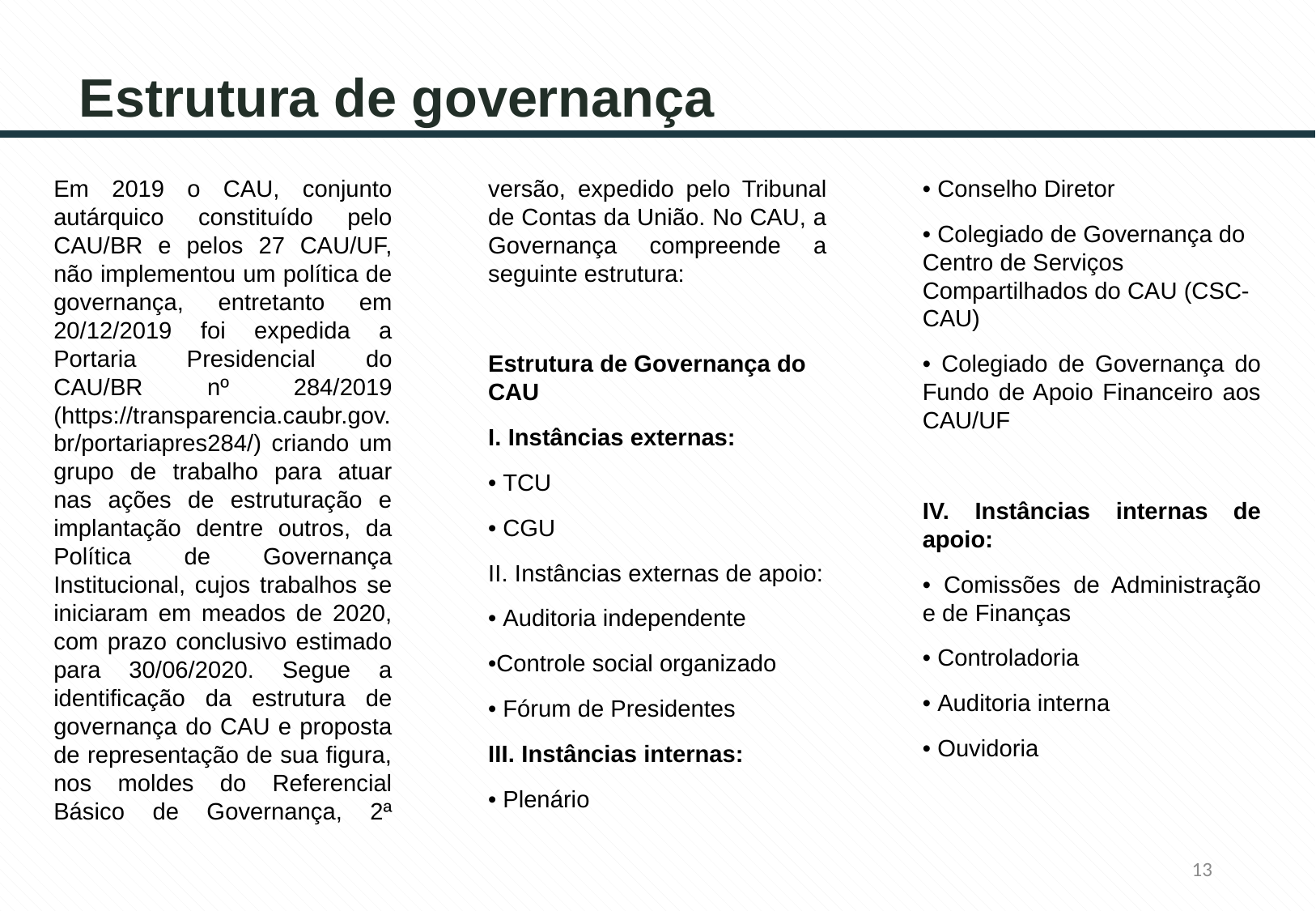

# Estrutura de governança

Em 2019 o CAU, conjunto autárquico constituído pelo CAU/BR e pelos 27 CAU/UF, não implementou um política de governança, entretanto em 20/12/2019 foi expedida a Portaria Presidencial do CAU/BR nº 284/2019 (https://transparencia.caubr.gov.br/portariapres284/) criando um grupo de trabalho para atuar nas ações de estruturação e implantação dentre outros, da Política de Governança Institucional, cujos trabalhos se iniciaram em meados de 2020, com prazo conclusivo estimado para 30/06/2020. Segue a identificação da estrutura de governança do CAU e proposta de representação de sua figura, nos moldes do Referencial Básico de Governança, 2ª versão, expedido pelo Tribunal de Contas da União. No CAU, a Governança compreende a seguinte estrutura:

Estrutura de Governança do CAU
I. Instâncias externas:
• TCU
• CGU
II. Instâncias externas de apoio:
• Auditoria independente
•Controle social organizado
• Fórum de Presidentes
III. Instâncias internas:
• Plenário
• Conselho Diretor
• Colegiado de Governança do Centro de Serviços Compartilhados do CAU (CSC-CAU)
• Colegiado de Governança do Fundo de Apoio Financeiro aos CAU/UF

IV. Instâncias internas de apoio:
• Comissões de Administração e de Finanças
• Controladoria
• Auditoria interna
• Ouvidoria

13